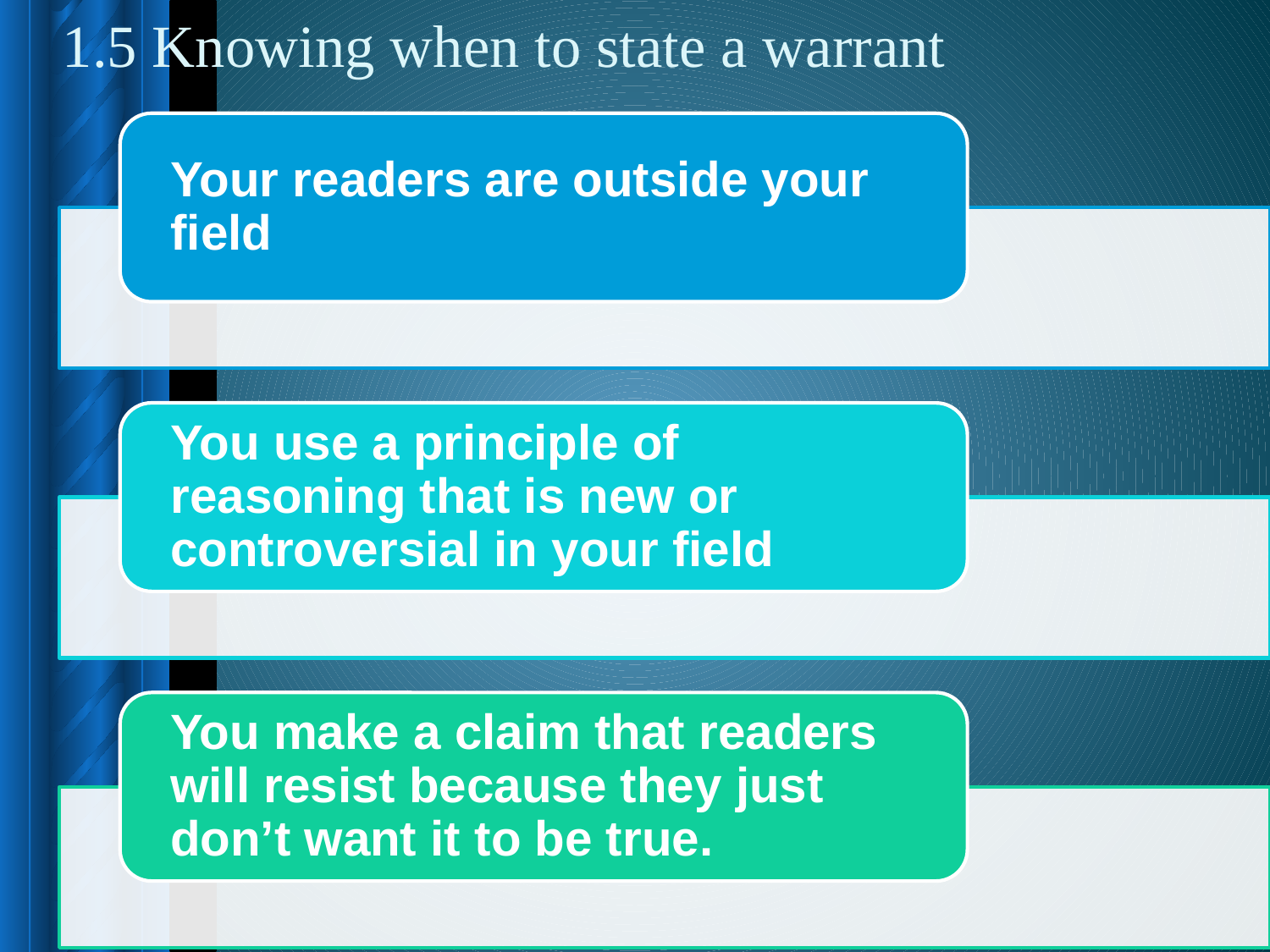

# 1.5 Knowing when to state a warrant
Your readers are outside your field
You use a principle of reasoning that is new or controversial in your field
You make a claim that readers will resist because they just don’t want it to be true.